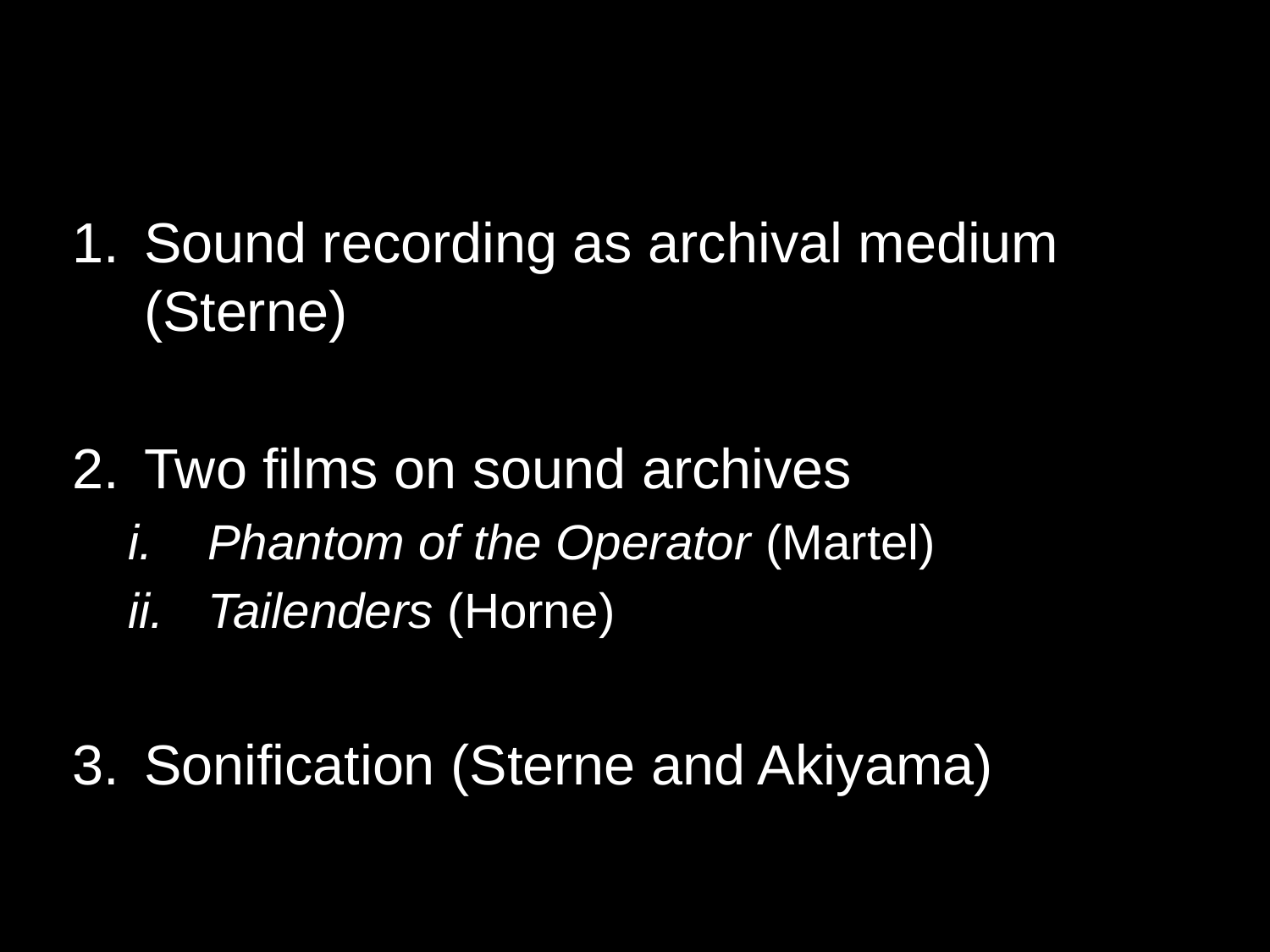

Sound recording as archival medium (Sterne)

Two films on sound archives
Phantom of the Operator (Martel)
Tailenders (Horne)

Sonification (Sterne and Akiyama)